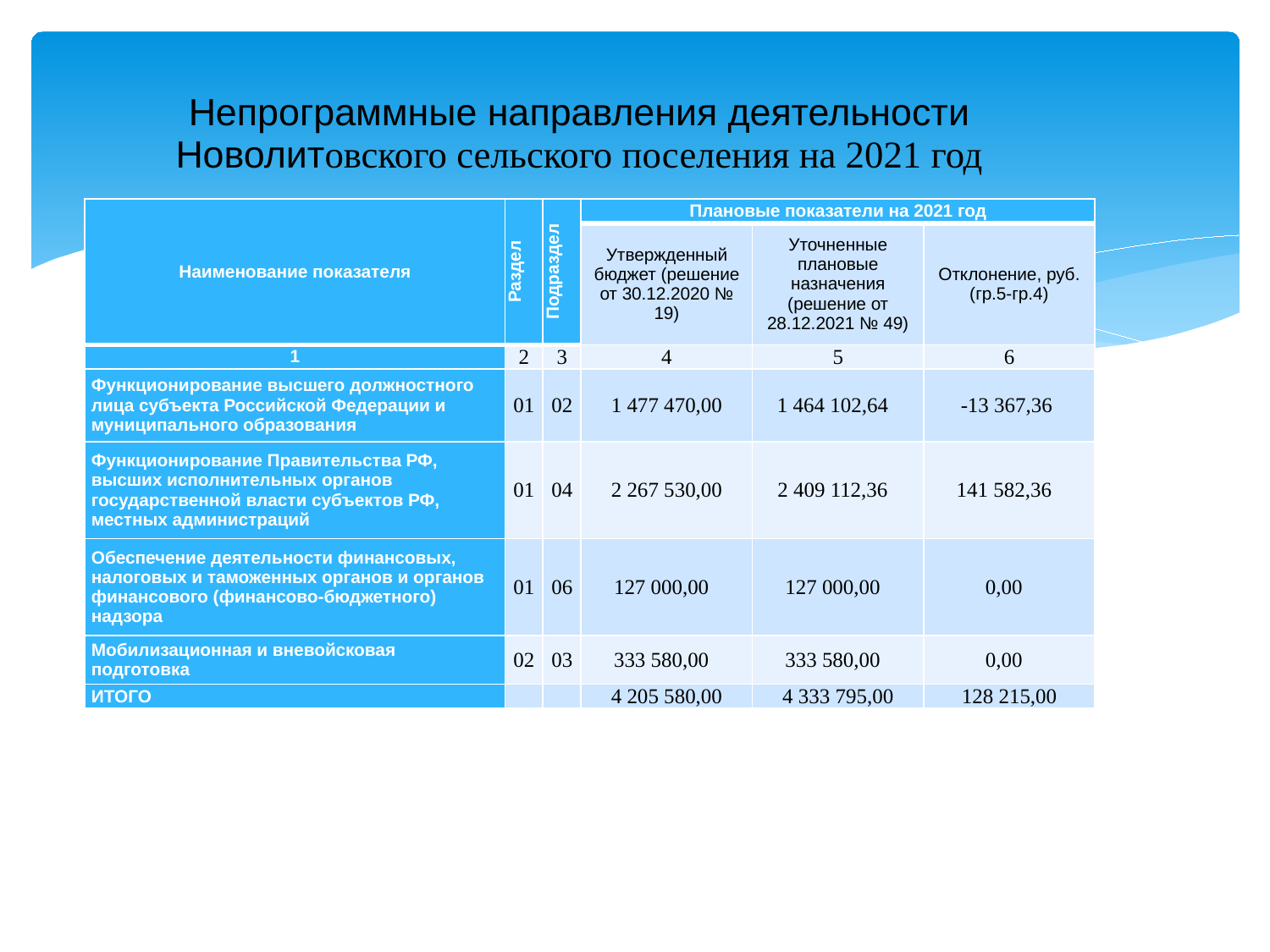

# Непрограммные направления деятельности Новолитовского сельского поселения на 2021 год
| Наименование показателя | Раздел | Подраздел | Плановые показатели на 2021 год |  |  |
| --- | --- | --- | --- | --- | --- |
|  |  |  | Утвержденный бюджет (решение от 30.12.2020 № 19) | Уточненные плановые назначения (решение от 28.12.2021 № 49) | Отклонение, руб. (гр.5-гр.4) |
| 1 | 2 | 3 | 4 | 5 | 6 |
| Функционирование высшего должностного лица субъекта Российской Федерации и муниципального образования | 01 | 02 | 1 477 470,00 | 1 464 102,64 | -13 367,36 |
| Функционирование Правительства РФ, высших исполнительных органов государственной власти субъектов РФ, местных администраций | 01 | 04 | 2 267 530,00 | 2 409 112,36 | 141 582,36 |
| Обеспечение деятельности финансовых, налоговых и таможенных органов и органов финансового (финансово-бюджетного) надзора | 01 | 06 | 127 000,00 | 127 000,00 | 0,00 |
| Мобилизационная и вневойсковая подготовка | 02 | 03 | 333 580,00 | 333 580,00 | 0,00 |
| ИТОГО |  |  | 4 205 580,00 | 4 333 795,00 | 128 215,00 |